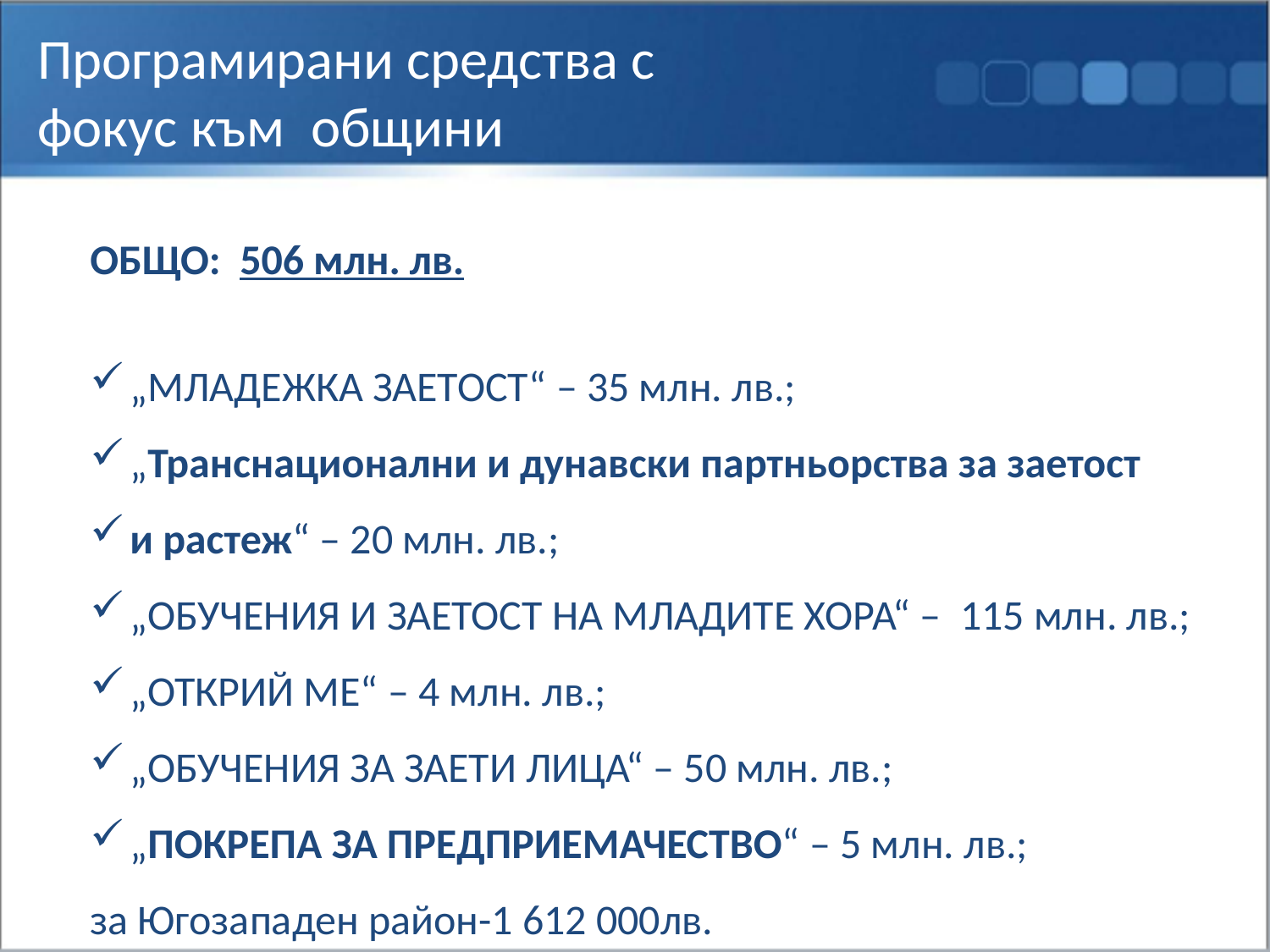

Програмирани средства с фокус към  общини
ОБЩО:  506 млн. лв.

„МЛАДЕЖКА ЗАЕТОСТ“ – 35 млн. лв.;
„Транснационални и дунавски партньорства за заетост
и растеж“ – 20 млн. лв.;
„ОБУЧЕНИЯ И ЗАЕТОСТ НА МЛАДИТЕ ХОРА“ –  115 млн. лв.;
„ОТКРИЙ МЕ“ – 4 млн. лв.;
„ОБУЧЕНИЯ ЗА ЗАЕТИ ЛИЦА“ – 50 млн. лв.;
„ПОКРЕПА ЗА ПРЕДПРИЕМАЧЕСТВО“ – 5 млн. лв.;
за Югозападен район-1 612 000лв.